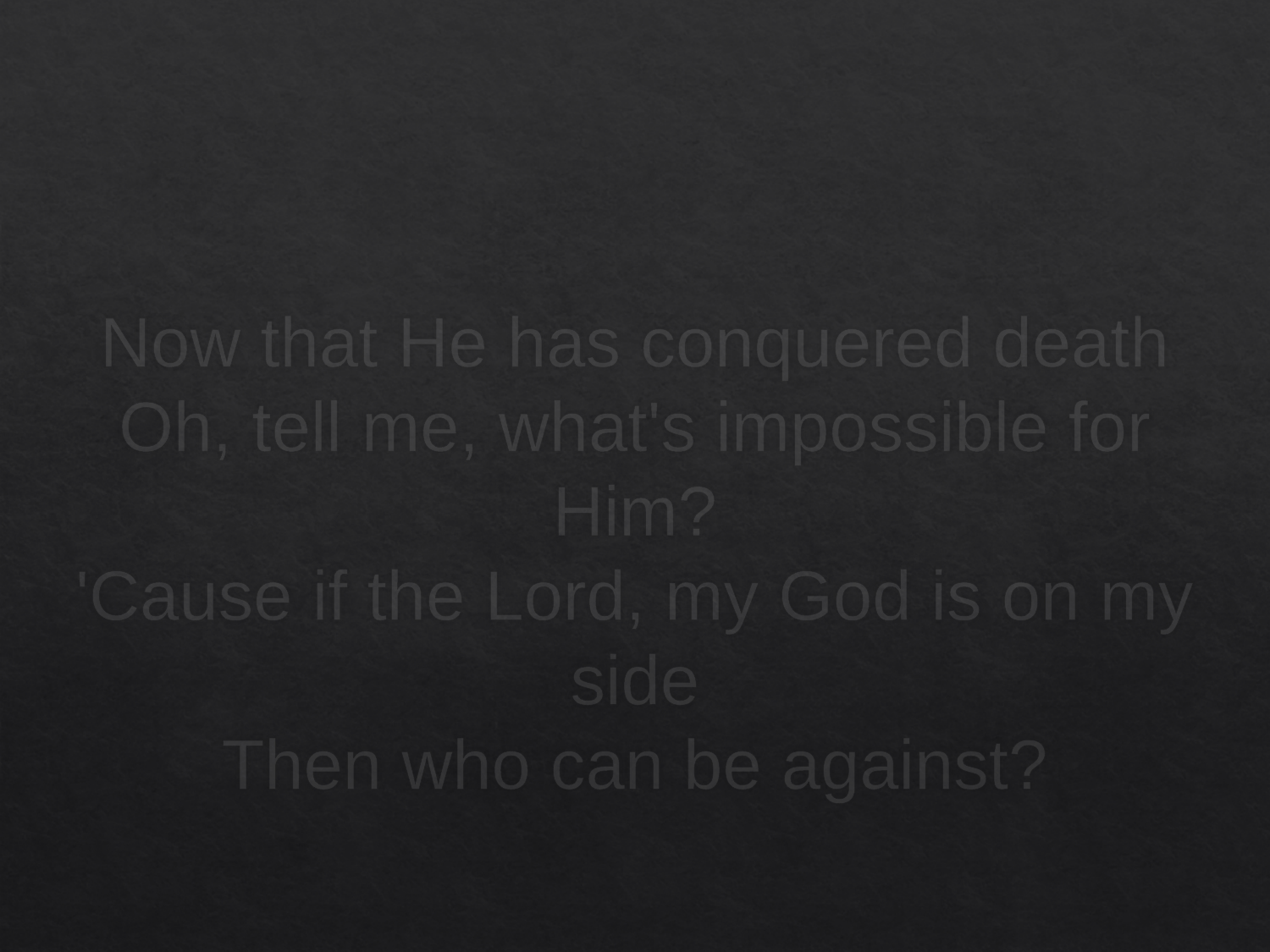

# Now that He has conquered death Oh, tell me, what's impossible for Him? 'Cause if the Lord, my God is on my side Then who can be against?